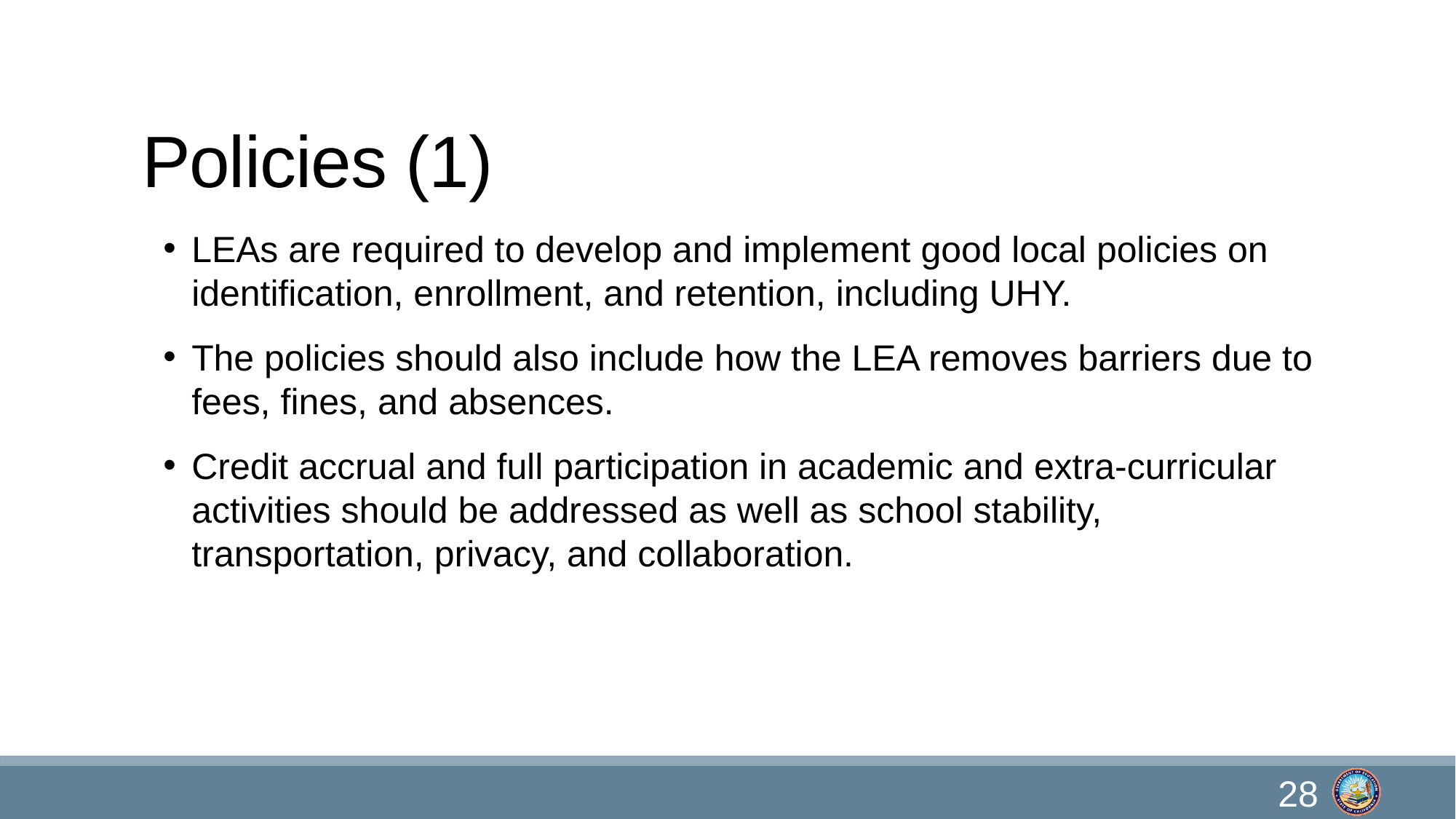

# Policies (1)
LEAs are required to develop and implement good local policies on identification, enrollment, and retention, including UHY.
The policies should also include how the LEA removes barriers due to fees, fines, and absences.
Credit accrual and full participation in academic and extra-curricular activities should be addressed as well as school stability, transportation, privacy, and collaboration.
28